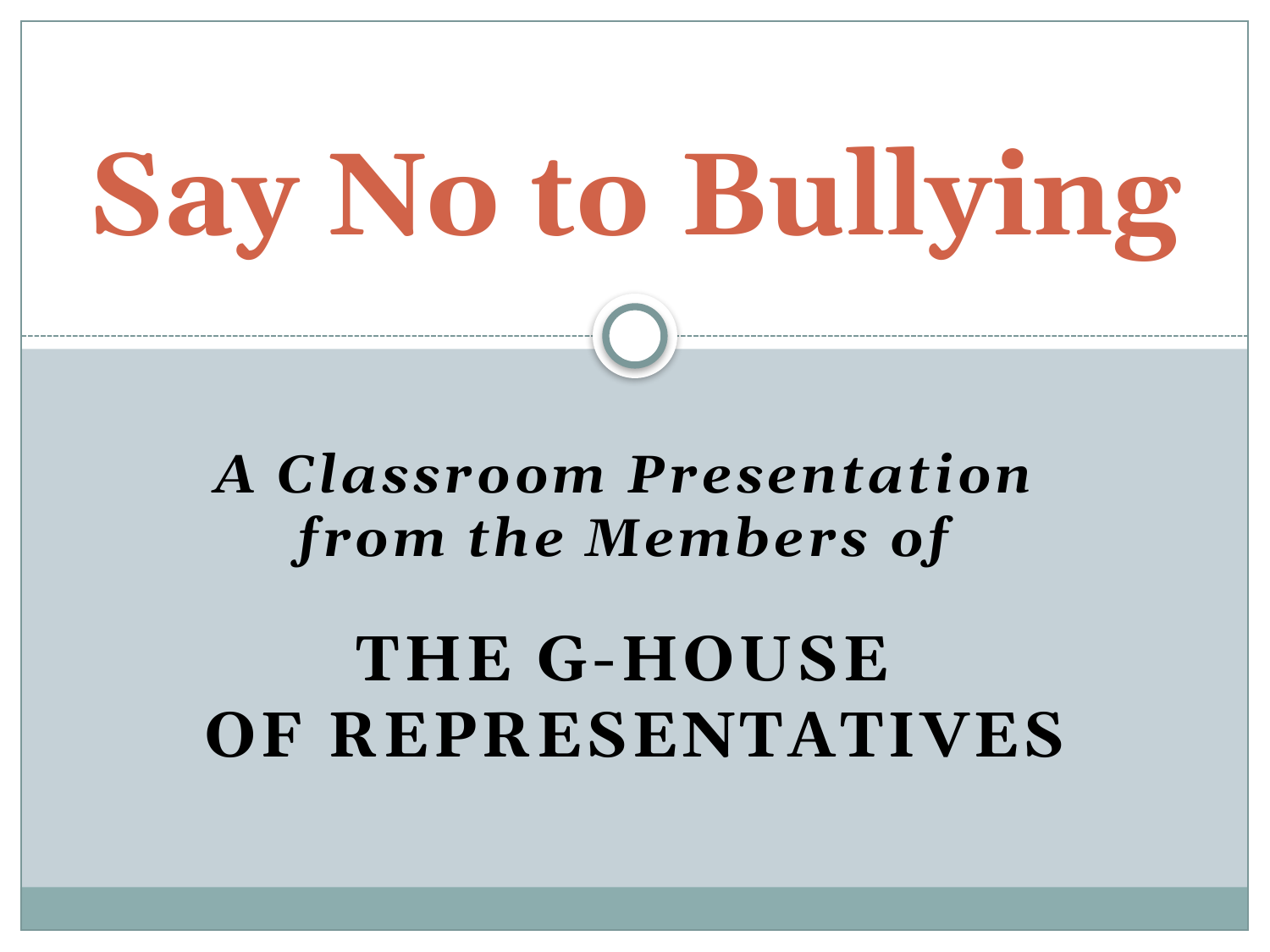

# Say No to Bullying
A Classroom Presentation
from the Members of
the G-House
of representatives